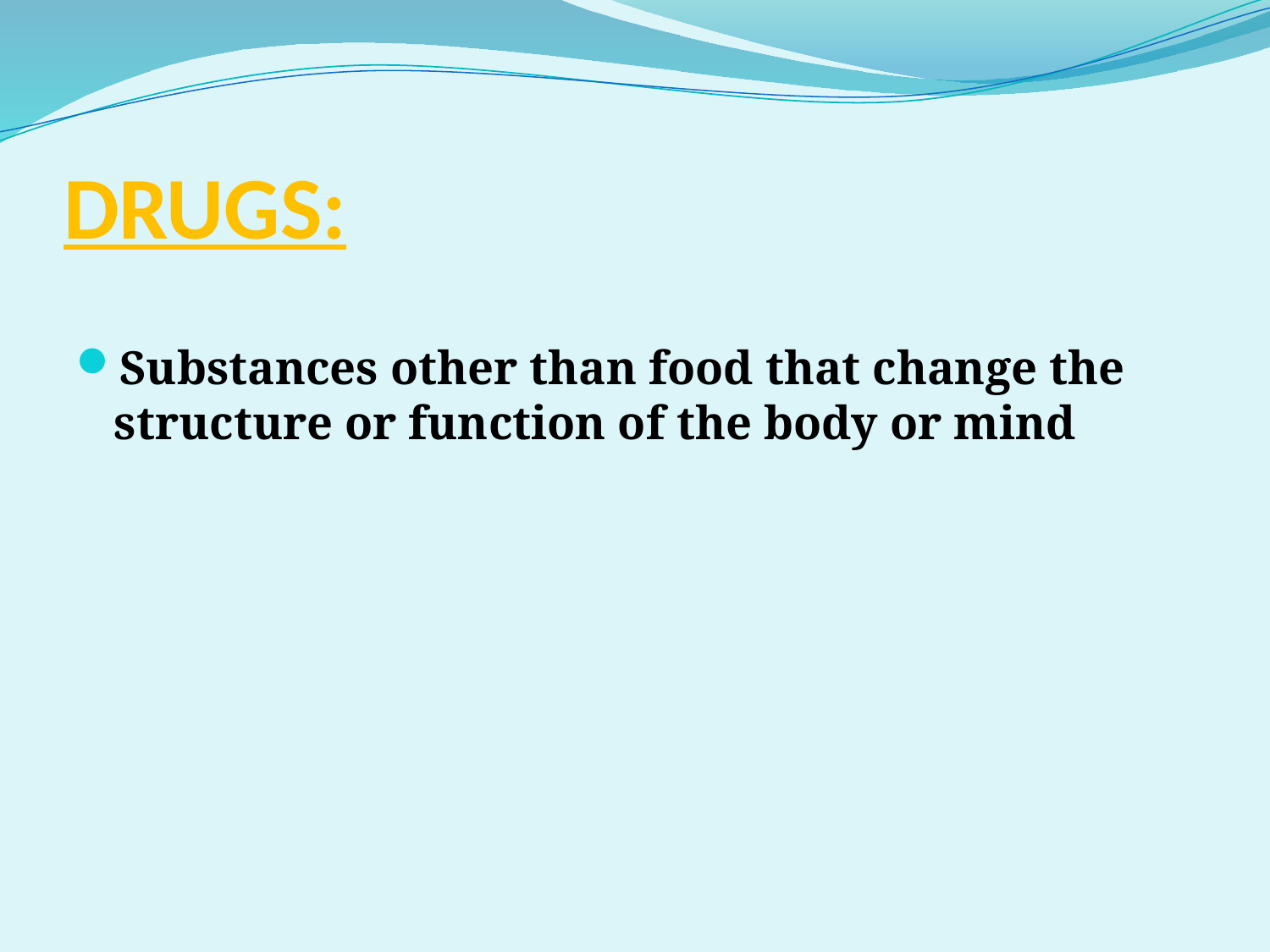

# DRUGS:

Substances other than food that change the structure or function of the body or mind